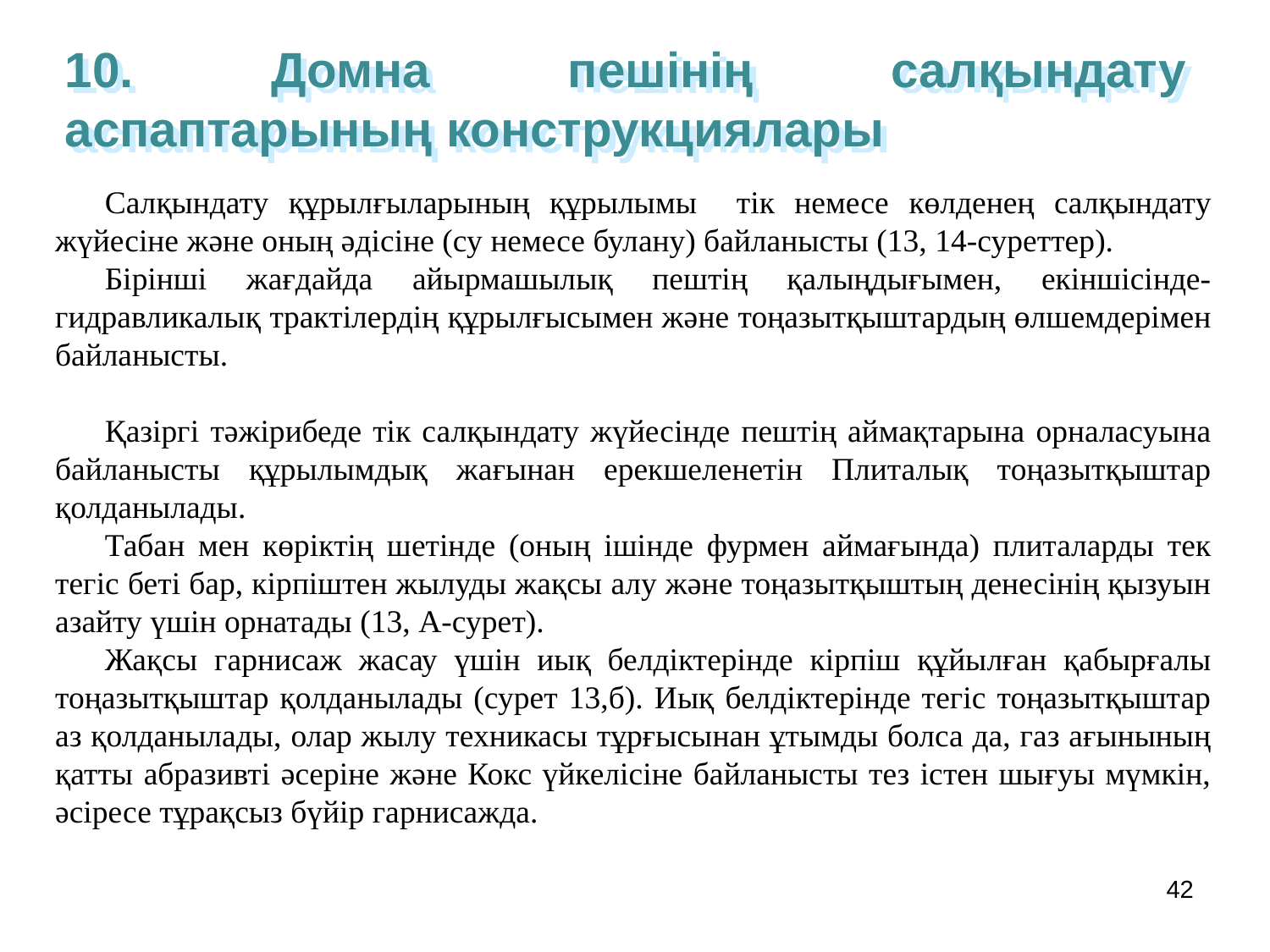

10. Домна пешінің салқындату аспаптарының конструкциялары
Салқындату құрылғыларының құрылымы  тік немесе көлденең салқындату жүйесіне және оның әдісіне (су немесе булану) байланысты (13, 14-суреттер).
Бірінші жағдайда айырмашылық пештің қалыңдығымен, екіншісінде-гидравликалық трактілердің құрылғысымен және тоңазытқыштардың өлшемдерімен байланысты.

Қазіргі тәжірибеде тік салқындату жүйесінде пештің аймақтарына орналасуына байланысты құрылымдық жағынан ерекшеленетін Плиталық тоңазытқыштар қолданылады.
Табан мен көріктің шетінде (оның ішінде фурмен аймағында) плиталарды тек тегіс беті бар, кірпіштен жылуды жақсы алу және тоңазытқыштың денесінің қызуын азайту үшін орнатады (13, А-сурет).
Жақсы гарнисаж жасау үшін иық белдіктерінде кірпіш құйылған қабырғалы тоңазытқыштар қолданылады (сурет 13,б). Иық белдіктерінде тегіс тоңазытқыштар аз қолданылады, олар жылу техникасы тұрғысынан ұтымды болса да, газ ағынының қатты абразивті әсеріне және Кокс үйкелісіне байланысты тез істен шығуы мүмкін, әсіресе тұрақсыз бүйір гарнисажда.

42